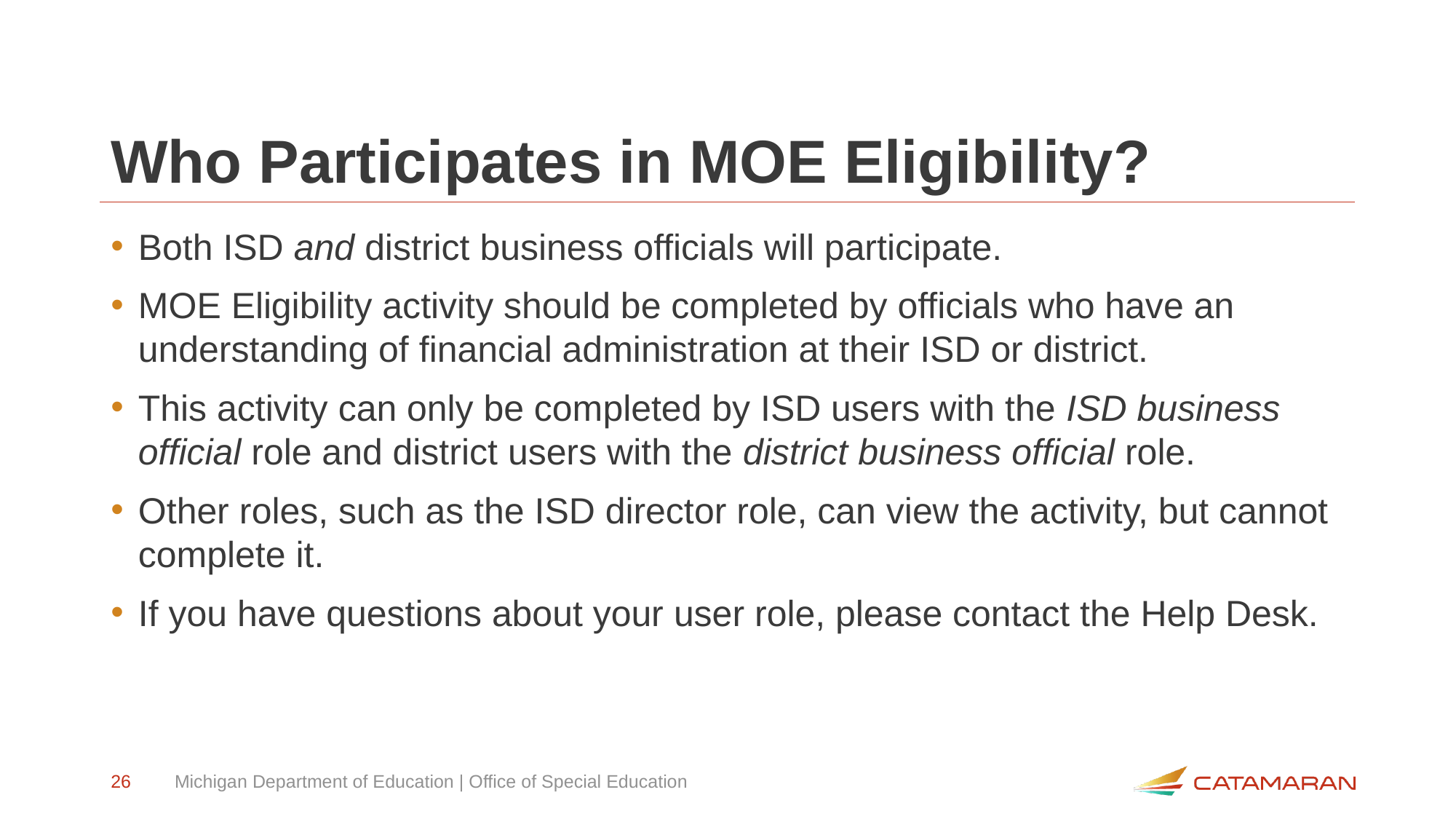

# Who Participates in MOE Eligibility?
Both ISD and district business officials will participate.
MOE Eligibility activity should be completed by officials who have an understanding of financial administration at their ISD or district.
This activity can only be completed by ISD users with the ISD business official role and district users with the district business official role.
Other roles, such as the ISD director role, can view the activity, but cannot complete it.
If you have questions about your user role, please contact the Help Desk.
26
Michigan Department of Education | Office of Special Education